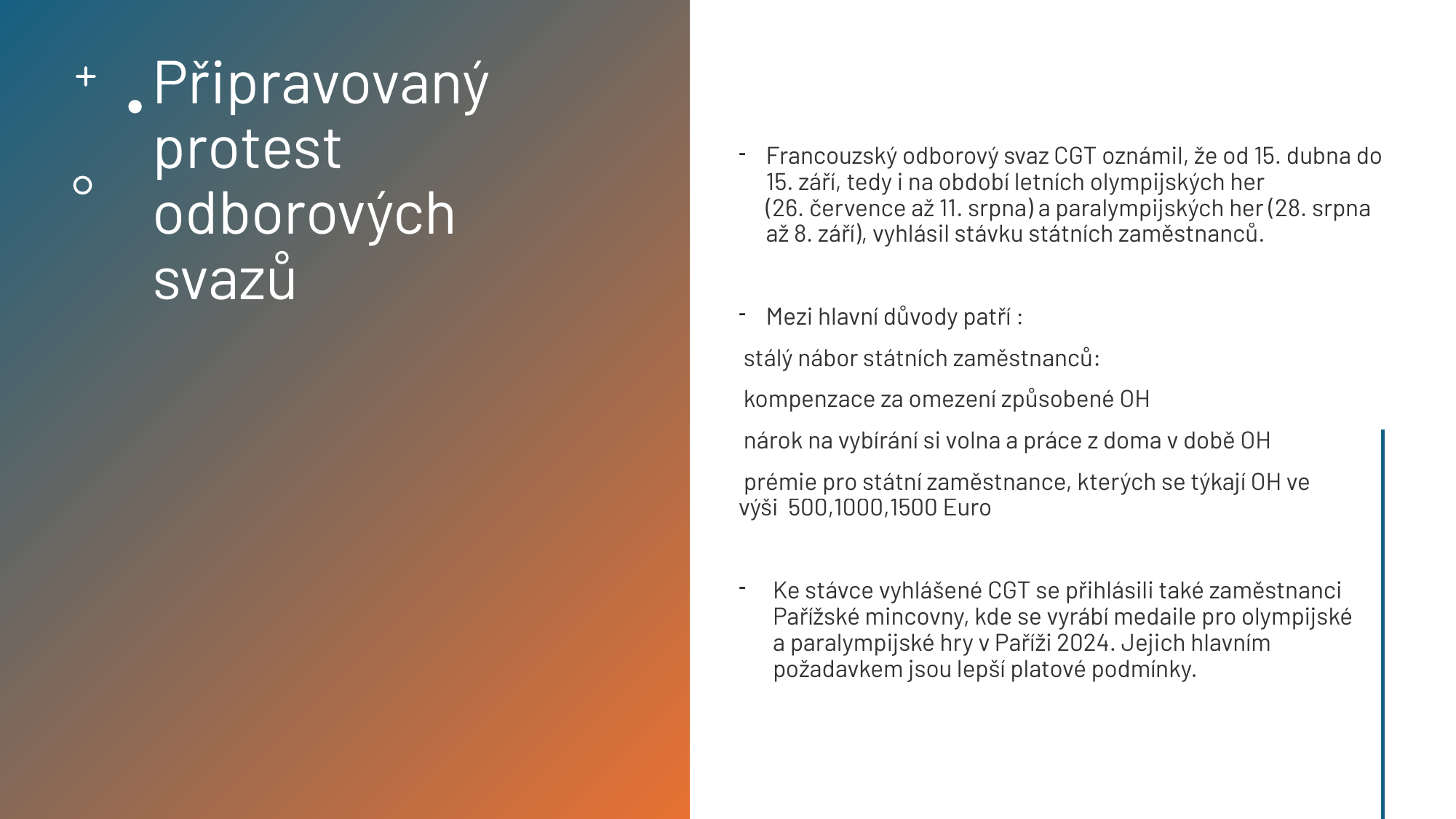

# Připravovaný protest odborových svazů

Francouzský odborový svaz CGT oznámil, že od 15. dubna do 15. září, tedy i na období letních olympijských her (26. července až 11. srpna) a paralympijských her (28. srpna až 8. září), vyhlásil stávku státních zaměstnanců.

Mezi hlavní důvody patří :
 stálý nábor státních zaměstnanců:
 kompenzace za omezení způsobené OH
 nárok na vybírání si volna a práce z doma v době OH
 prémie pro státní zaměstnance, kterých se týkají OH ve výši  500,1000,1500 Euro

Ke stávce vyhlášené CGT se přihlásili také zaměstnanci Pařížské mincovny, kde se vyrábí medaile pro olympijské a paralympijské hry v Paříži 2024. Jejich hlavním požadavkem jsou lepší platové podmínky.